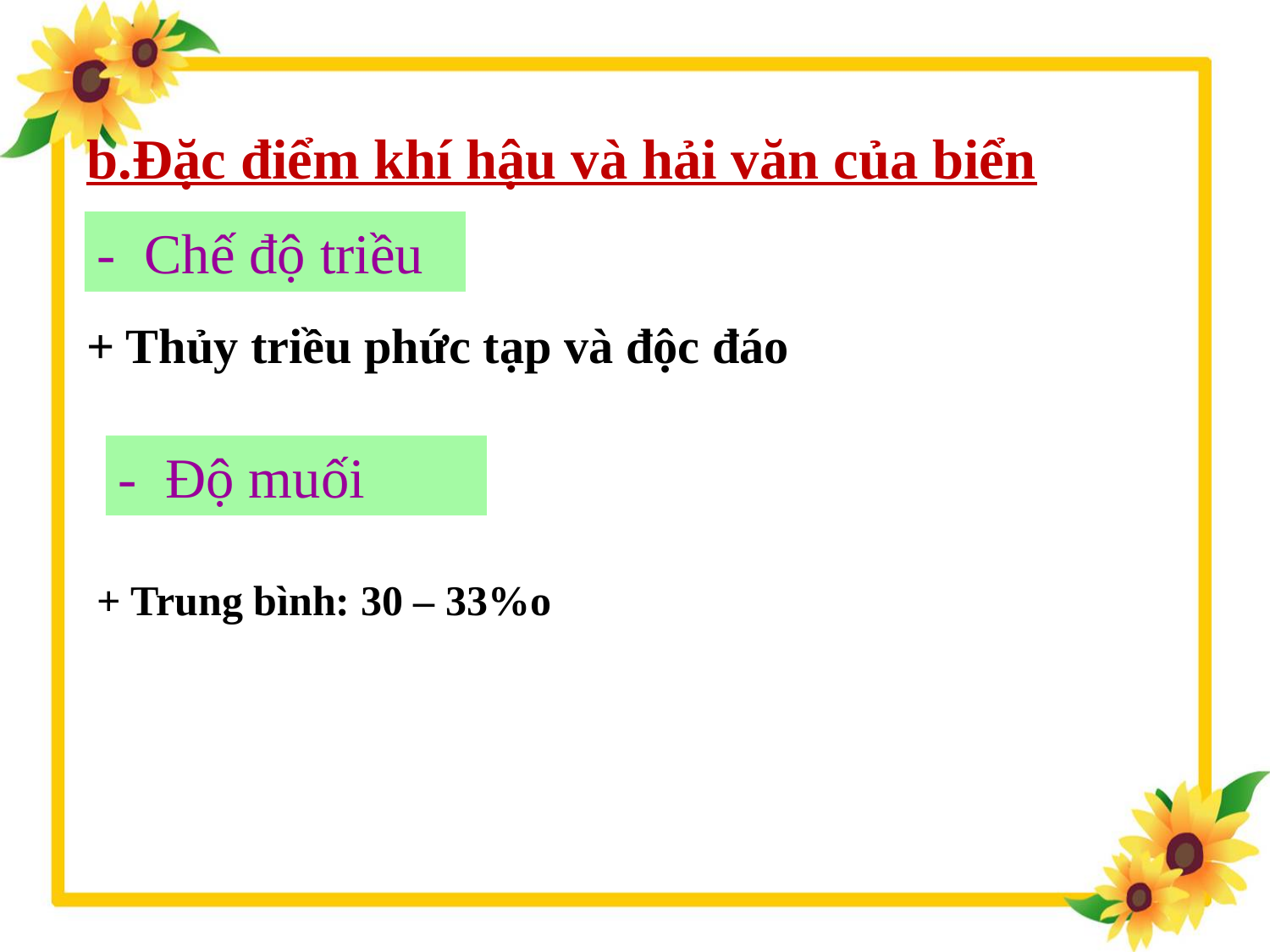

b.Đặc điểm khí hậu và hải văn của biển
-  Chế độ triều
+ Thủy triều phức tạp và độc đáo
-  Độ muối
+ Trung bình: 30 – 33%o